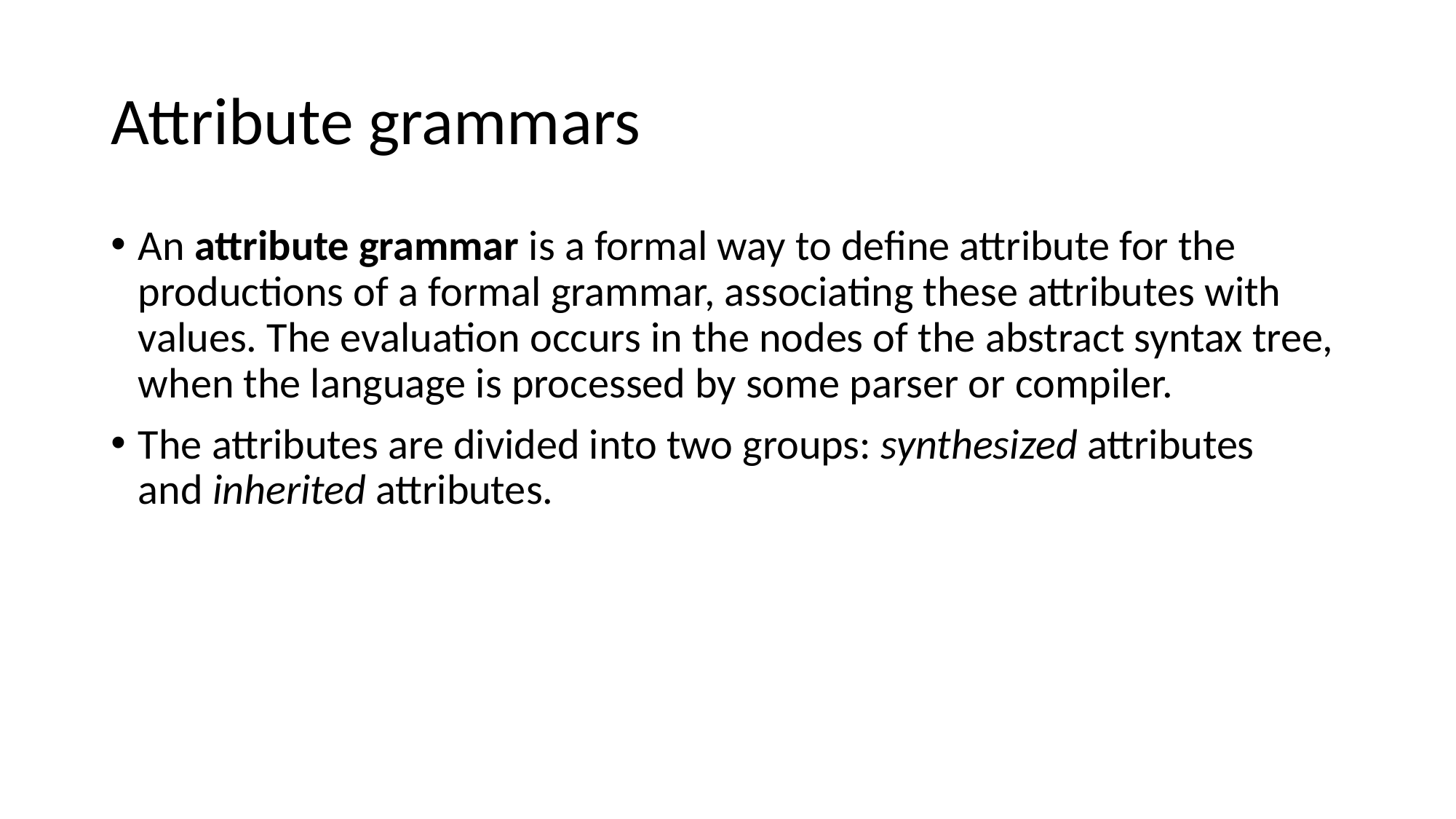

# Attribute grammars
An attribute grammar is a formal way to define attribute for the productions of a formal grammar, associating these attributes with values. The evaluation occurs in the nodes of the abstract syntax tree, when the language is processed by some parser or compiler.
The attributes are divided into two groups: synthesized attributes and inherited attributes.